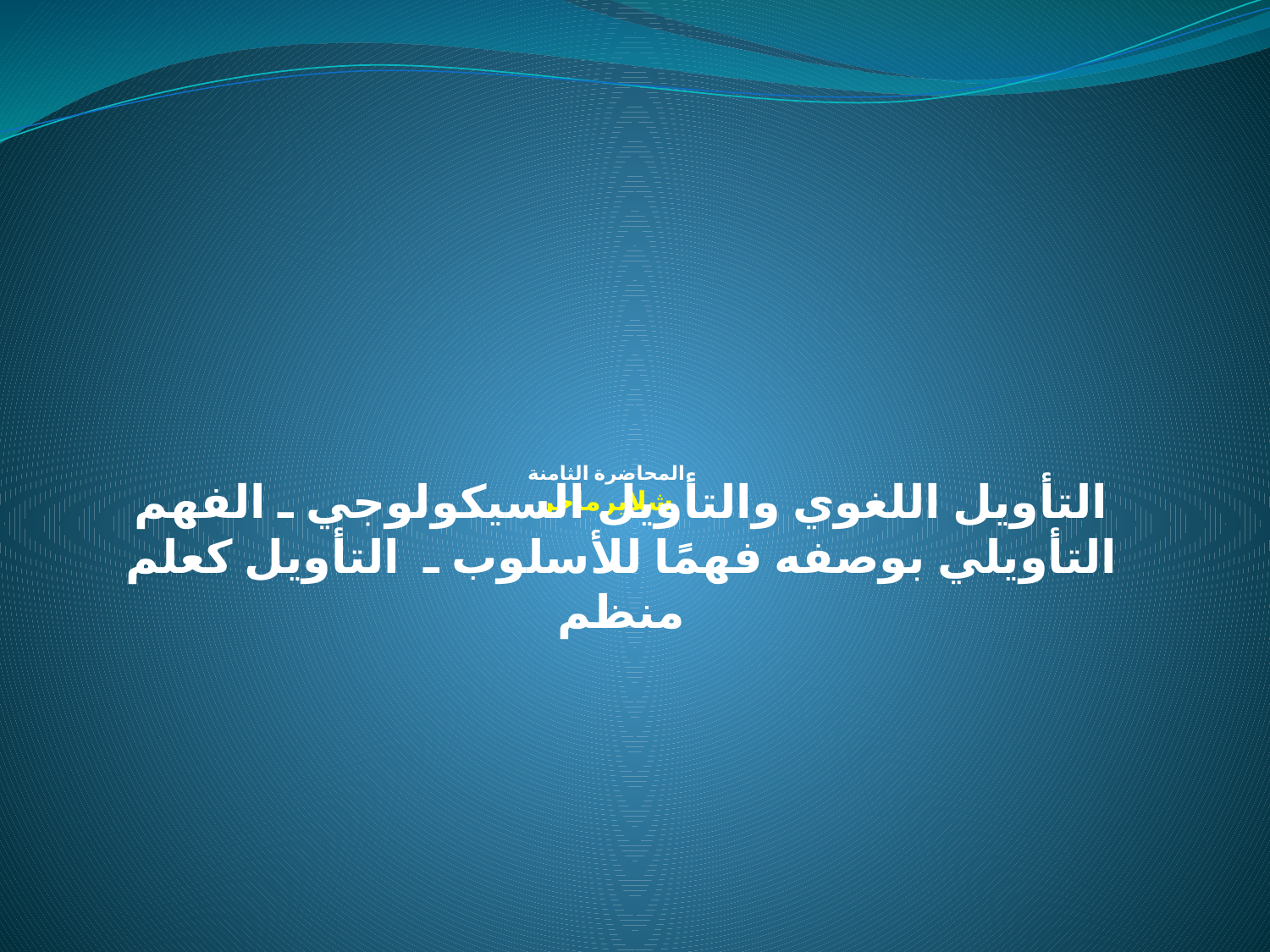

# المحاضرة الثامنة شلايرماخر
التأويل اللغوي والتأويل السيكولوجي ـ الفهم التأويلي بوصفه فهمًا للأسلوب ـ  التأويل كعلم منظم